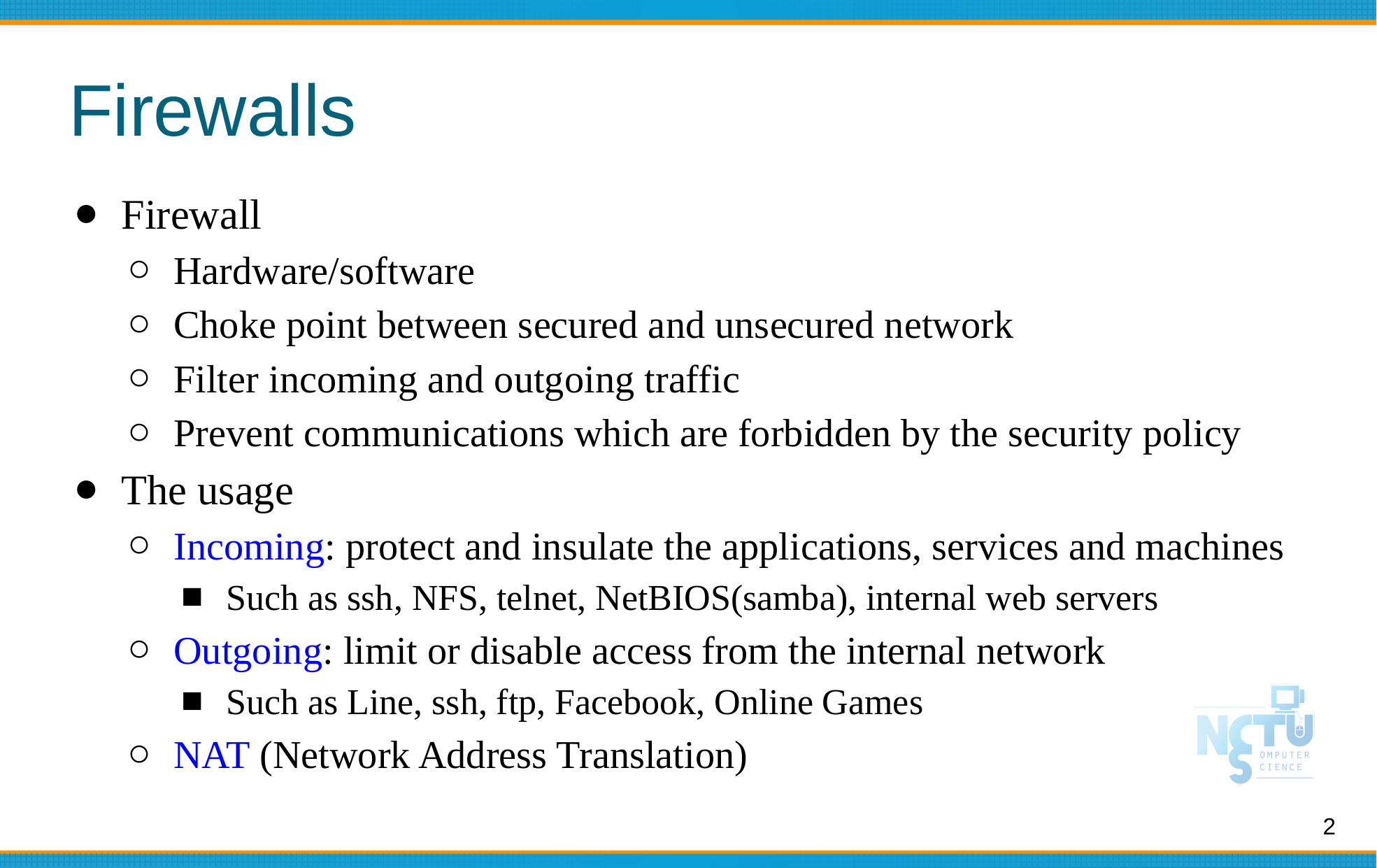

# Firewalls
Firewall
Hardware/software
Choke point between secured and unsecured network
Filter incoming and outgoing traffic
Prevent communications which are forbidden by the security policy
The usage
Incoming: protect and insulate the applications, services and machines
Such as ssh, NFS, telnet, NetBIOS(samba), internal web servers
Outgoing: limit or disable access from the internal network
Such as Line, ssh, ftp, Facebook, Online Games
NAT (Network Address Translation)
2